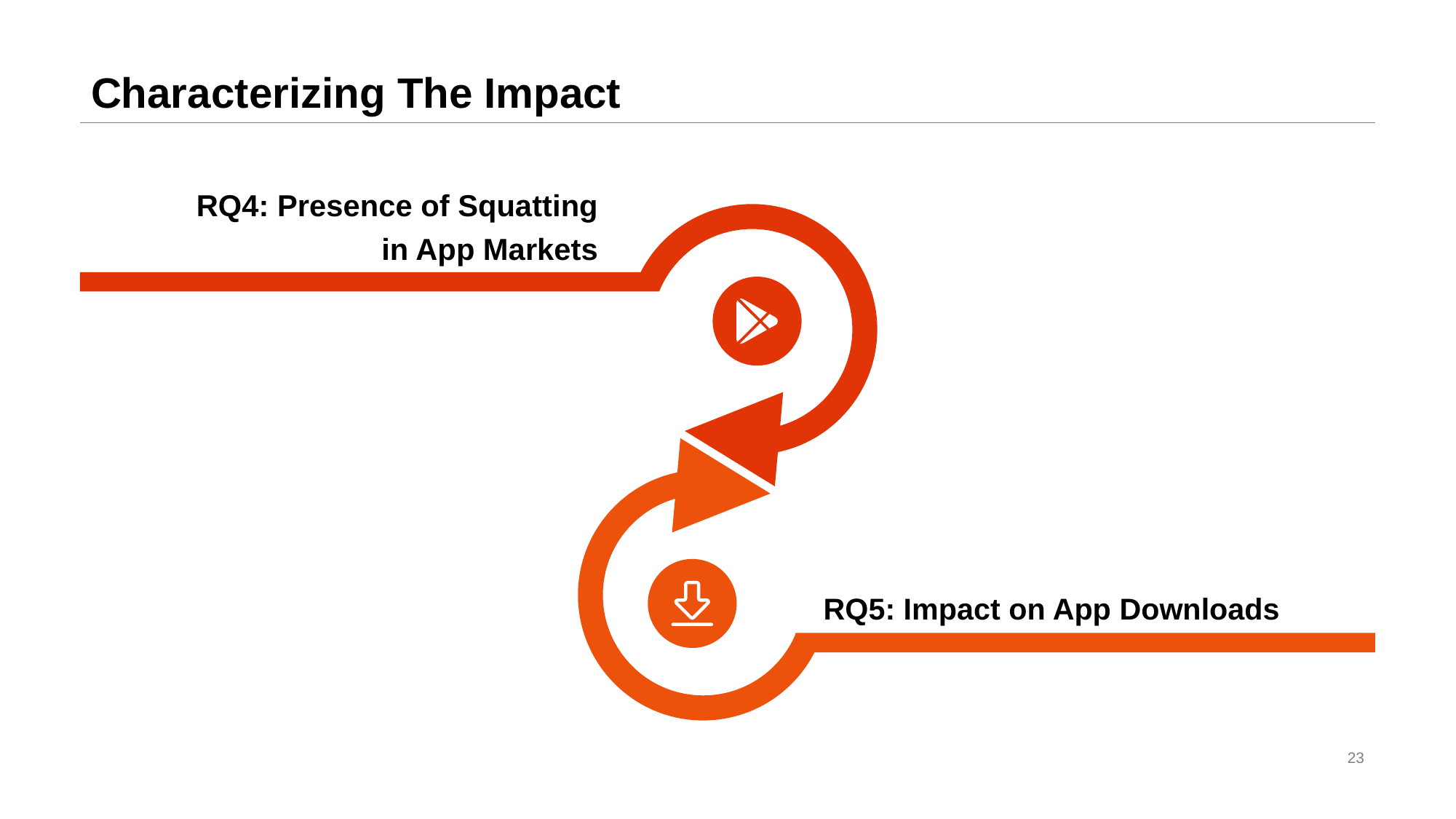

# Characterizing The Impact

RQ4: Presence of Squatting in App Markets

RQ5: Impact on App Downloads

23